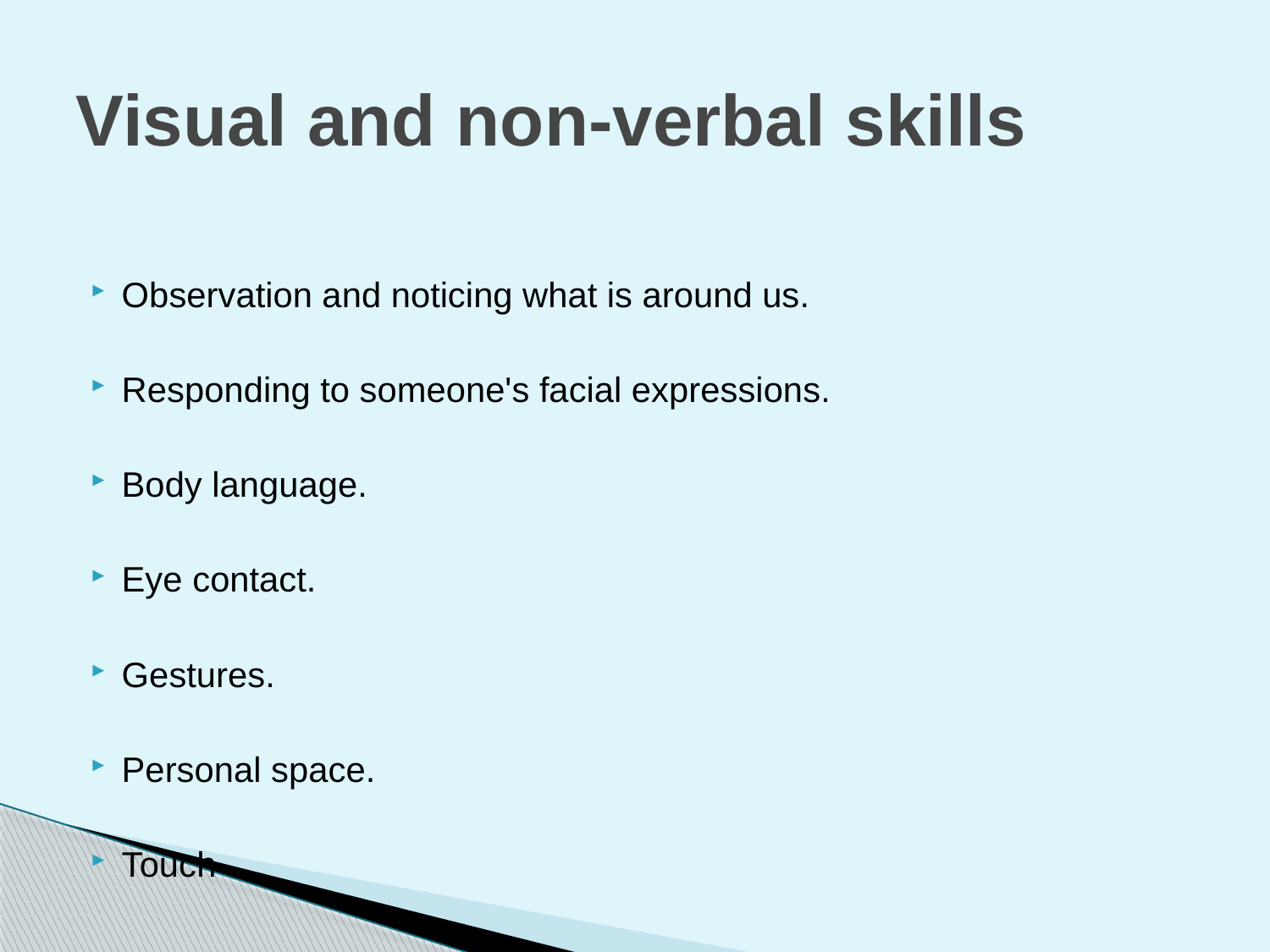

# Visual and non-verbal skills
Observation and noticing what is around us.

Responding to someone's facial expressions.

Body language.

Eye contact.

Gestures.

Personal space.

Touch